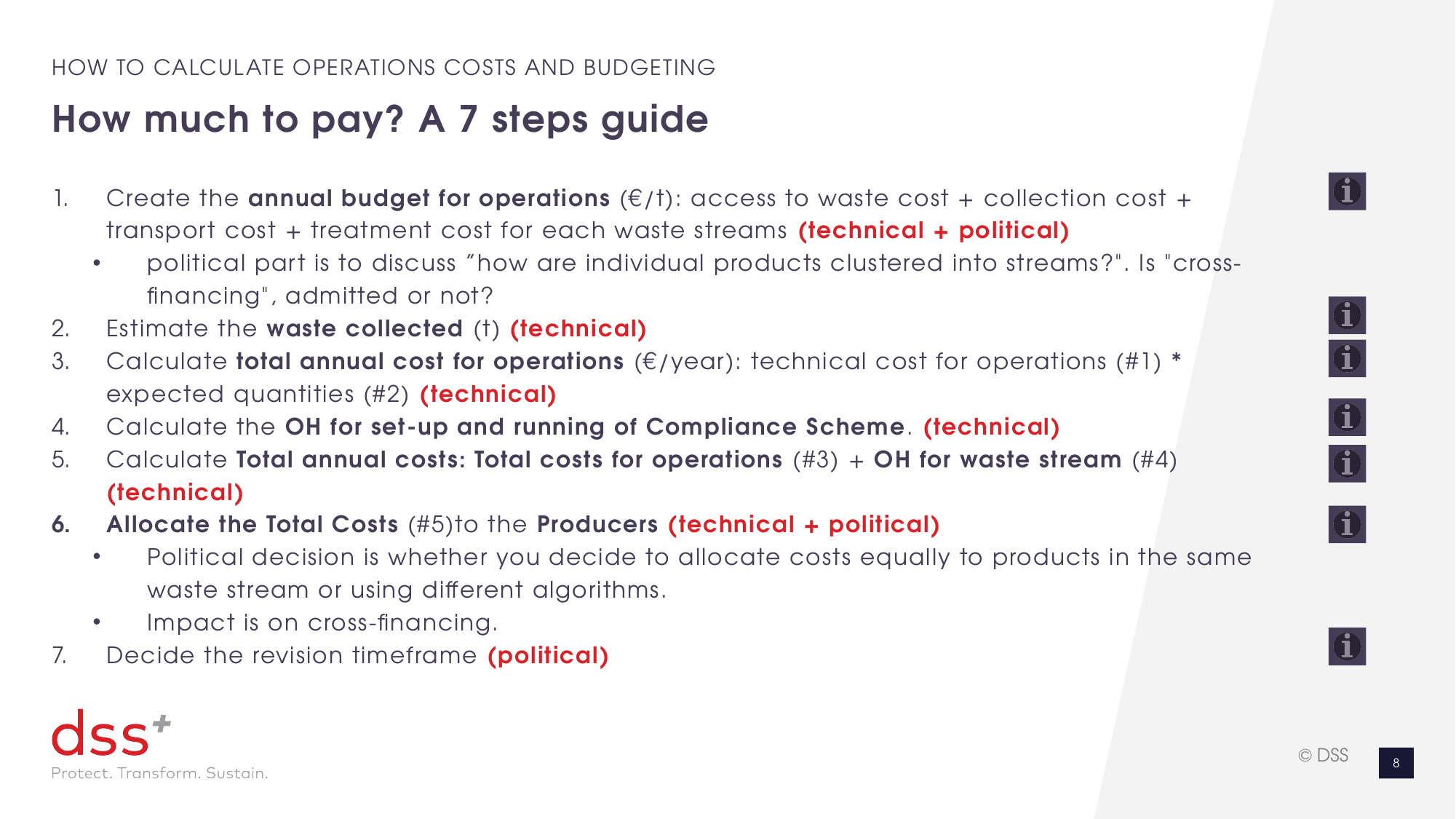

How to calculate operations costs and budgeting
How much to pay? A 7 steps guide
Create the annual budget for operations (€/t): access to waste cost + collection cost + transport cost + treatment cost for each waste streams (technical + political)
political part is to discuss ”how are individual products clustered into streams?". Is "cross-financing", admitted or not?
Estimate the waste collected (t) (technical)
Calculate total annual cost for operations (€/year): technical cost for operations (#1) * expected quantities (#2) (technical)
Calculate the OH for set-up and running of Compliance Scheme. (technical)
Calculate Total annual costs: Total costs for operations (#3) + OH for waste stream (#4) (technical)
Allocate the Total Costs (#5)to the Producers (technical + political)
Political decision is whether you decide to allocate costs equally to products in the same waste stream or using different algorithms.
Impact is on cross-financing.
Decide the revision timeframe (political)